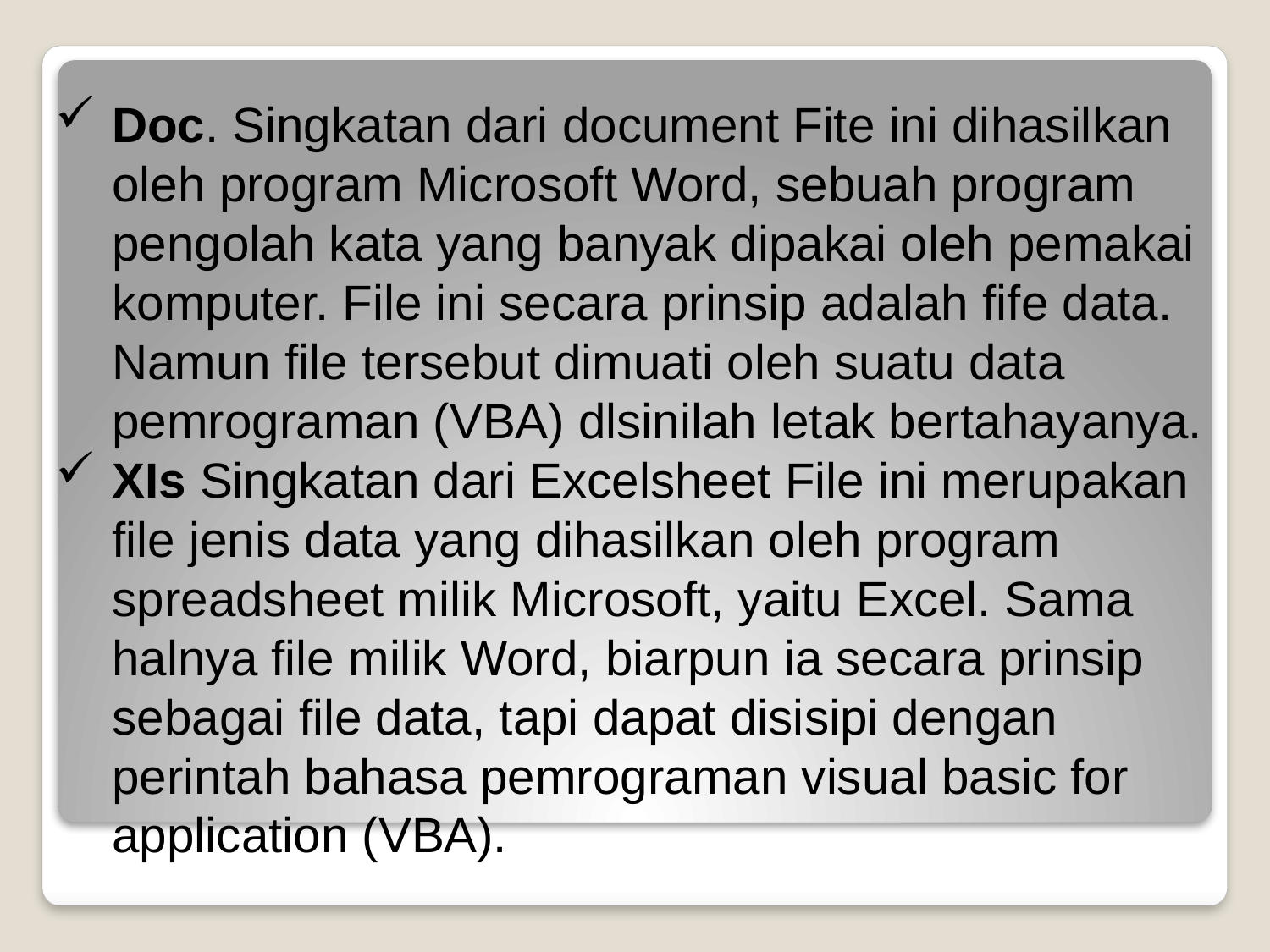

Doc. Singkatan dari document Fite ini dihasilkan oleh program Microsoft Word, sebuah program pengolah kata yang banyak dipakai oleh pemakai komputer. File ini secara prinsip adalah fife data. Namun file tersebut dimuati oleh suatu data pemrograman (VBA) dlsinilah letak bertahayanya.
XIs Singkatan dari Excelsheet File ini merupakan file jenis data yang dihasilkan oleh program spreadsheet milik Microsoft, yaitu Excel. Sama halnya file milik Word, biarpun ia secara prinsip sebagai file data, tapi dapat disisipi dengan perintah bahasa pemrograman visual basic for application (VBA).